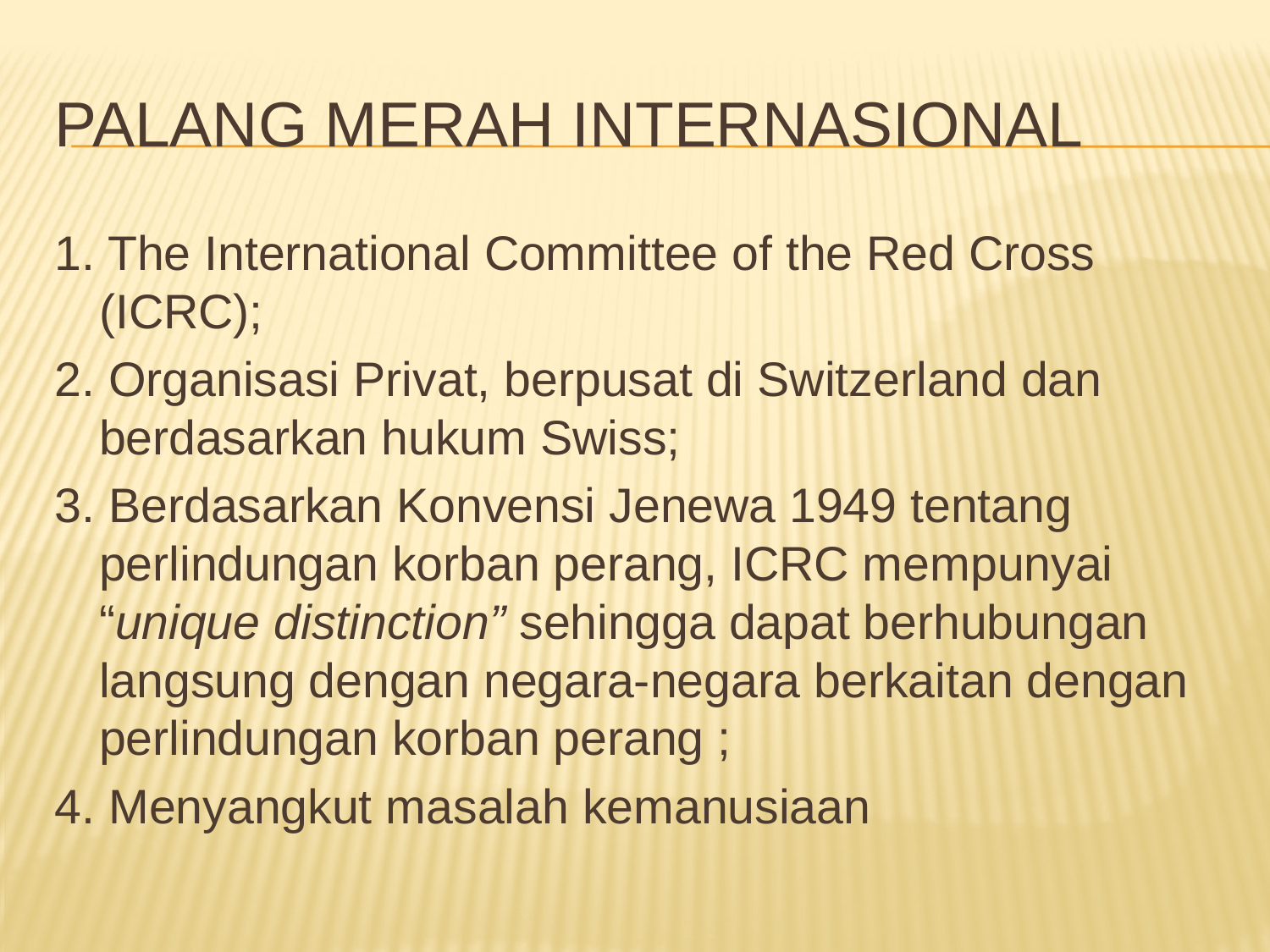

# PALANG MERAH INTERNASIONAL
1. The International Committee of the Red Cross (ICRC);
2. Organisasi Privat, berpusat di Switzerland dan berdasarkan hukum Swiss;
3. Berdasarkan Konvensi Jenewa 1949 tentang perlindungan korban perang, ICRC mempunyai “unique distinction” sehingga dapat berhubungan langsung dengan negara-negara berkaitan dengan perlindungan korban perang ;
4. Menyangkut masalah kemanusiaan